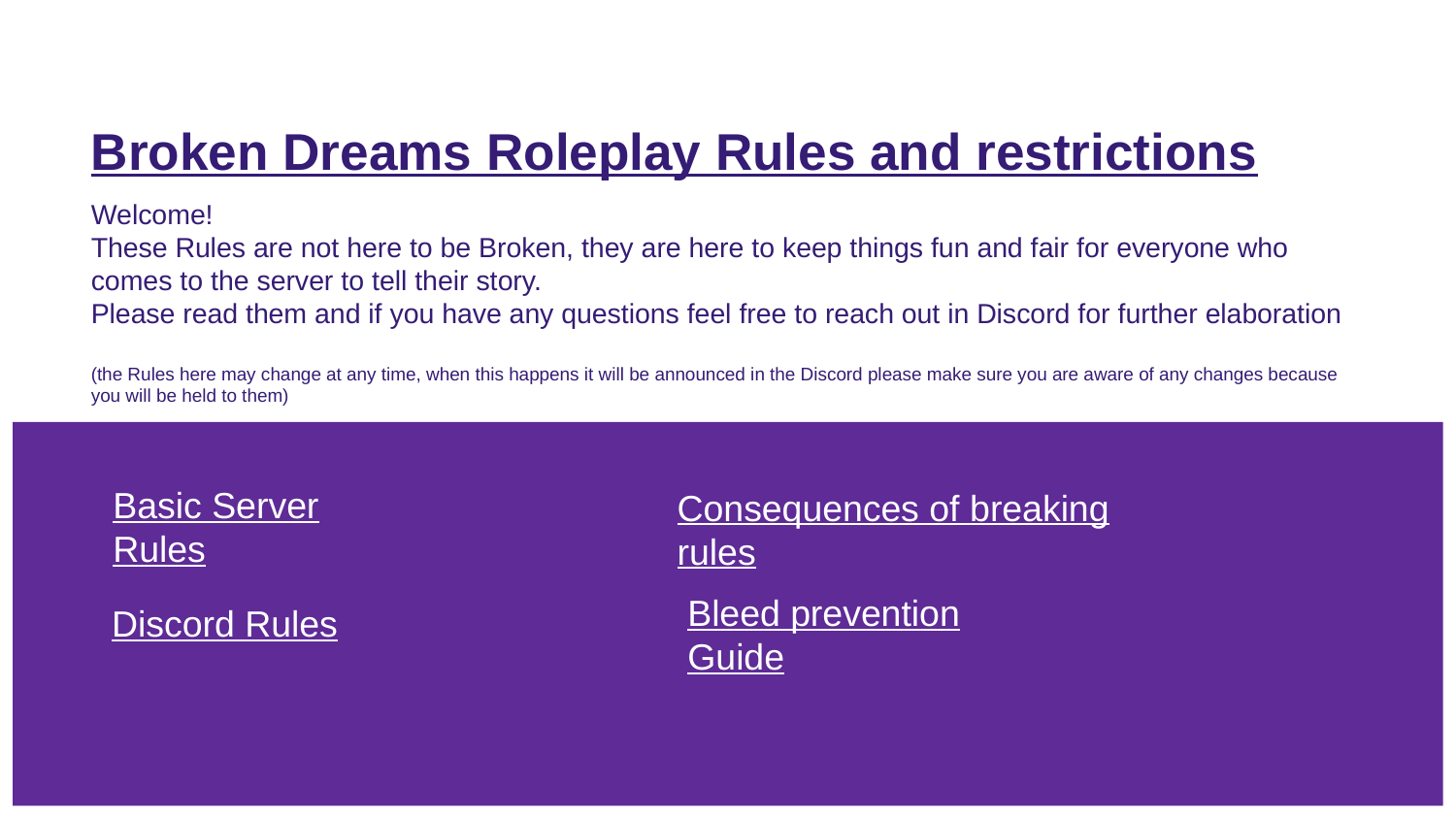

# Broken Dreams Roleplay Rules and restrictions
Welcome!
These Rules are not here to be Broken, they are here to keep things fun and fair for everyone who comes to the server to tell their story.
Please read them and if you have any questions feel free to reach out in Discord for further elaboration

(the Rules here may change at any time, when this happens it will be announced in the Discord please make sure you are aware of any changes because you will be held to them)
Basic Server Rules
Consequences of breaking rules
Bleed prevention Guide
Discord Rules